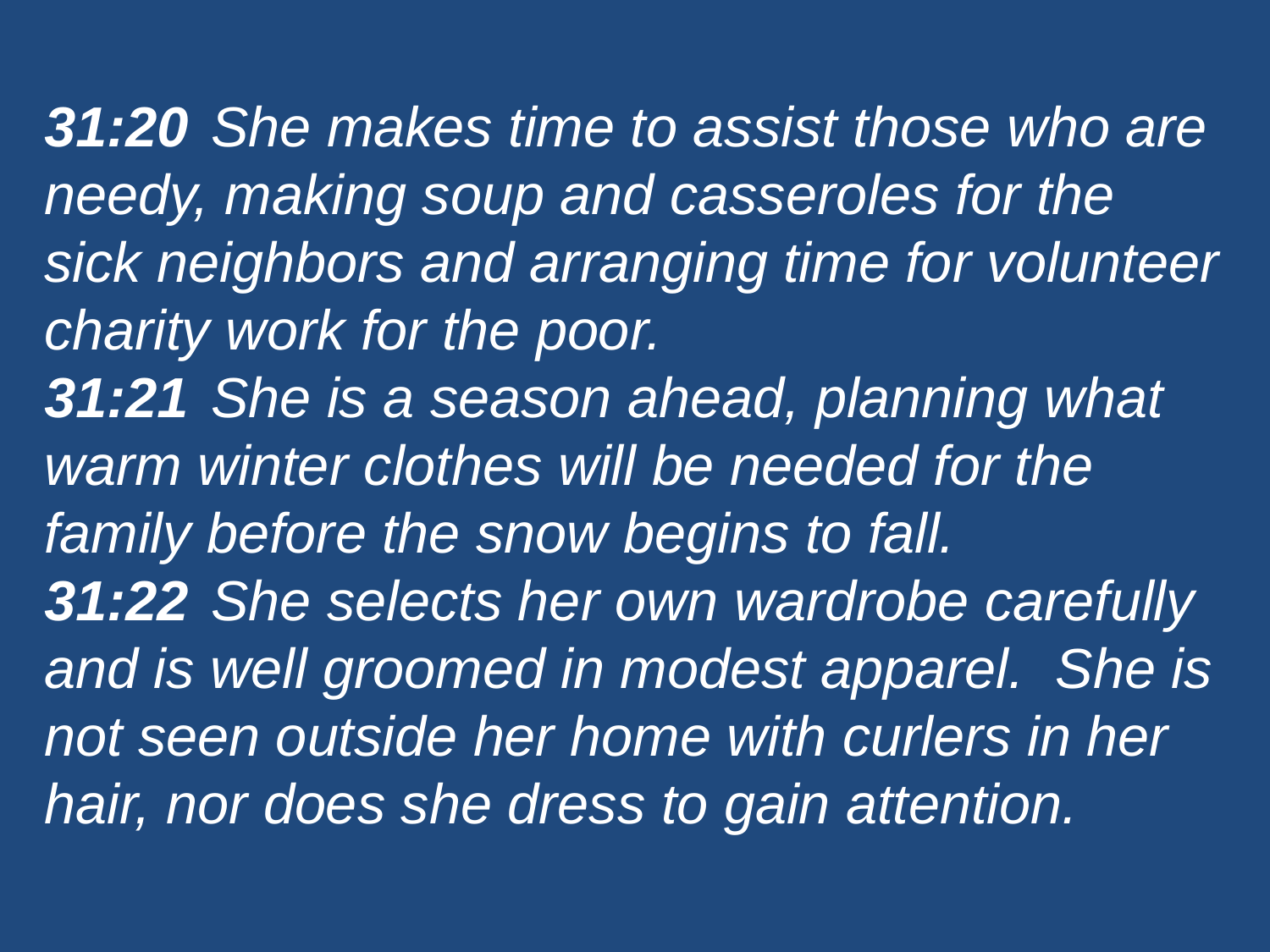

31:20	She makes time to assist those who are needy, making soup and casseroles for the sick neighbors and arranging time for volunteer charity work for the poor.
31:21	She is a season ahead, planning what warm winter clothes will be needed for the family before the snow begins to fall.
31:22	She selects her own wardrobe carefully and is well groomed in modest apparel.  She is not seen outside her home with curlers in her hair, nor does she dress to gain attention.